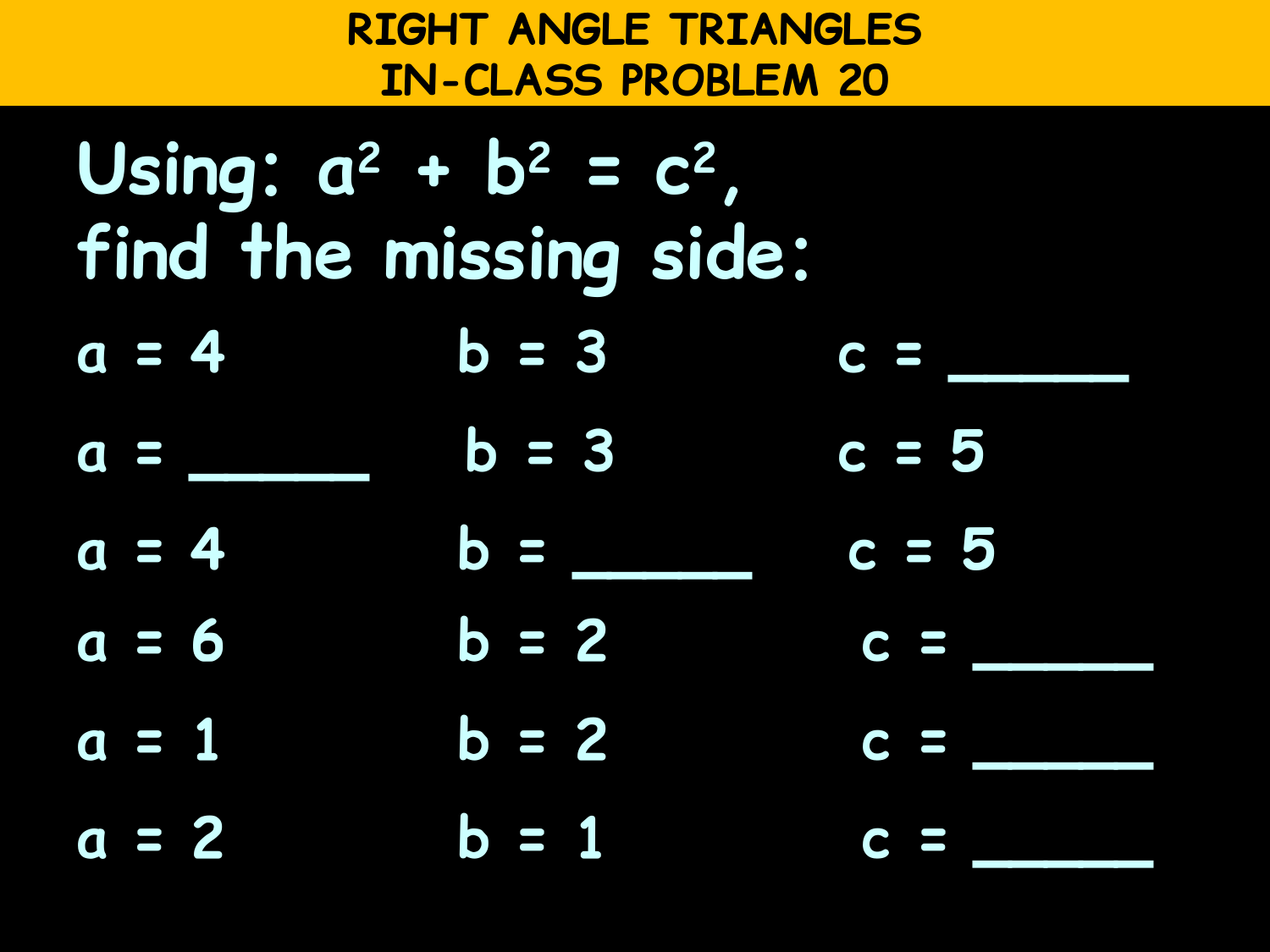

RIGHT ANGLE TRIANGLES
IN-CLASS PROBLEM 20
Using: a2 + b2 = c2,
find the missing side:

a = 4     	b = 3     	c = _____

a = _____    b = 3     	c = 5

a = 4     	b = _____    c = 5

a = 6     	b = 2     	 c = _____

a = 1     	b = 2     	 c = _____

a = 2     	b = 1     	 c = _____